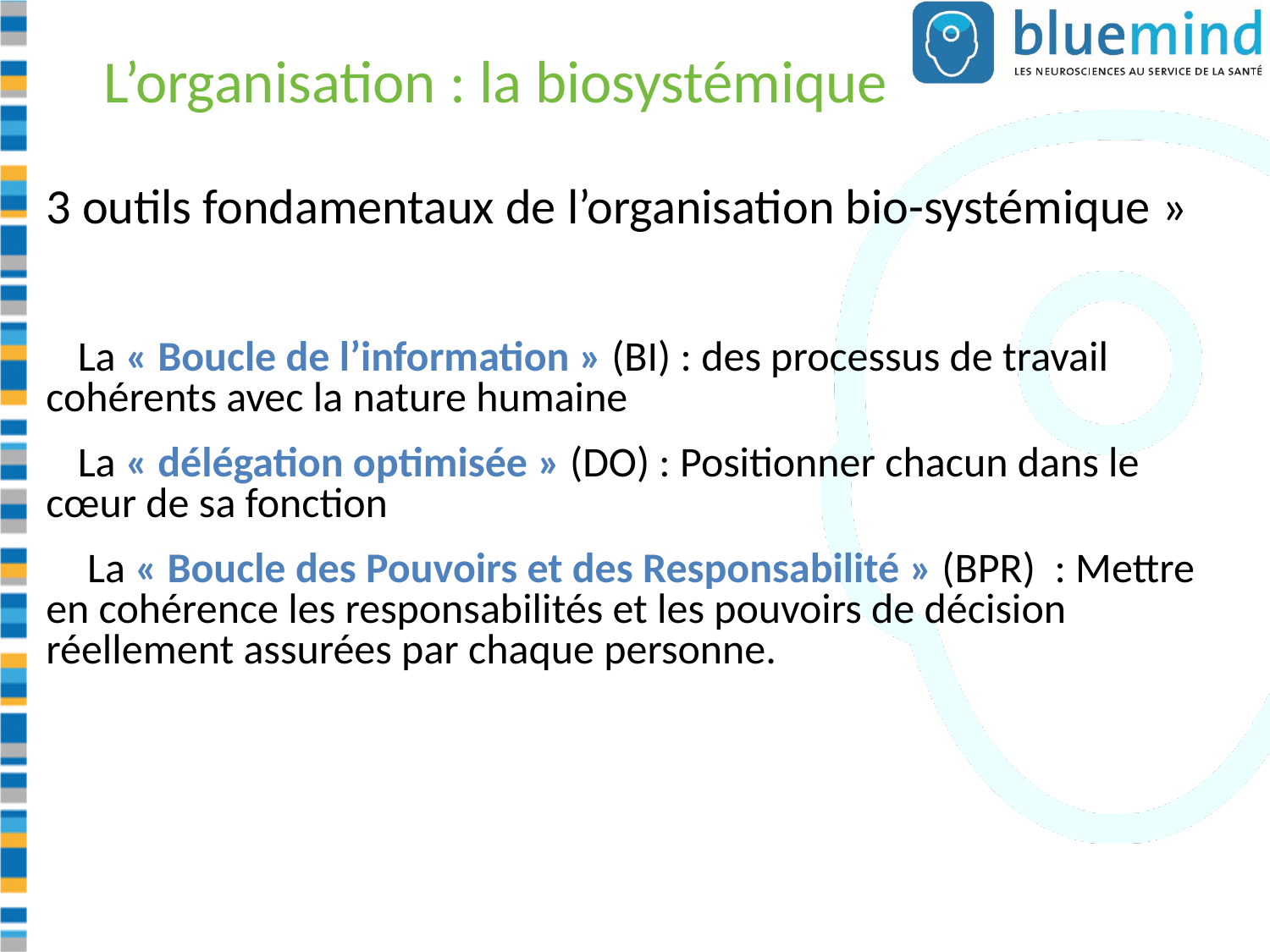

L’organisation : la biosystémique
3 outils fondamentaux de l’organisation bio-systémique »

La « Boucle de l’information » (BI) : des processus de travail cohérents avec la nature humaine
La « délégation optimisée » (DO) : Positionner chacun dans le cœur de sa fonction
 La « Boucle des Pouvoirs et des Responsabilité » (BPR)  : Mettre en cohérence les responsabilités et les pouvoirs de décision réellement assurées par chaque personne.